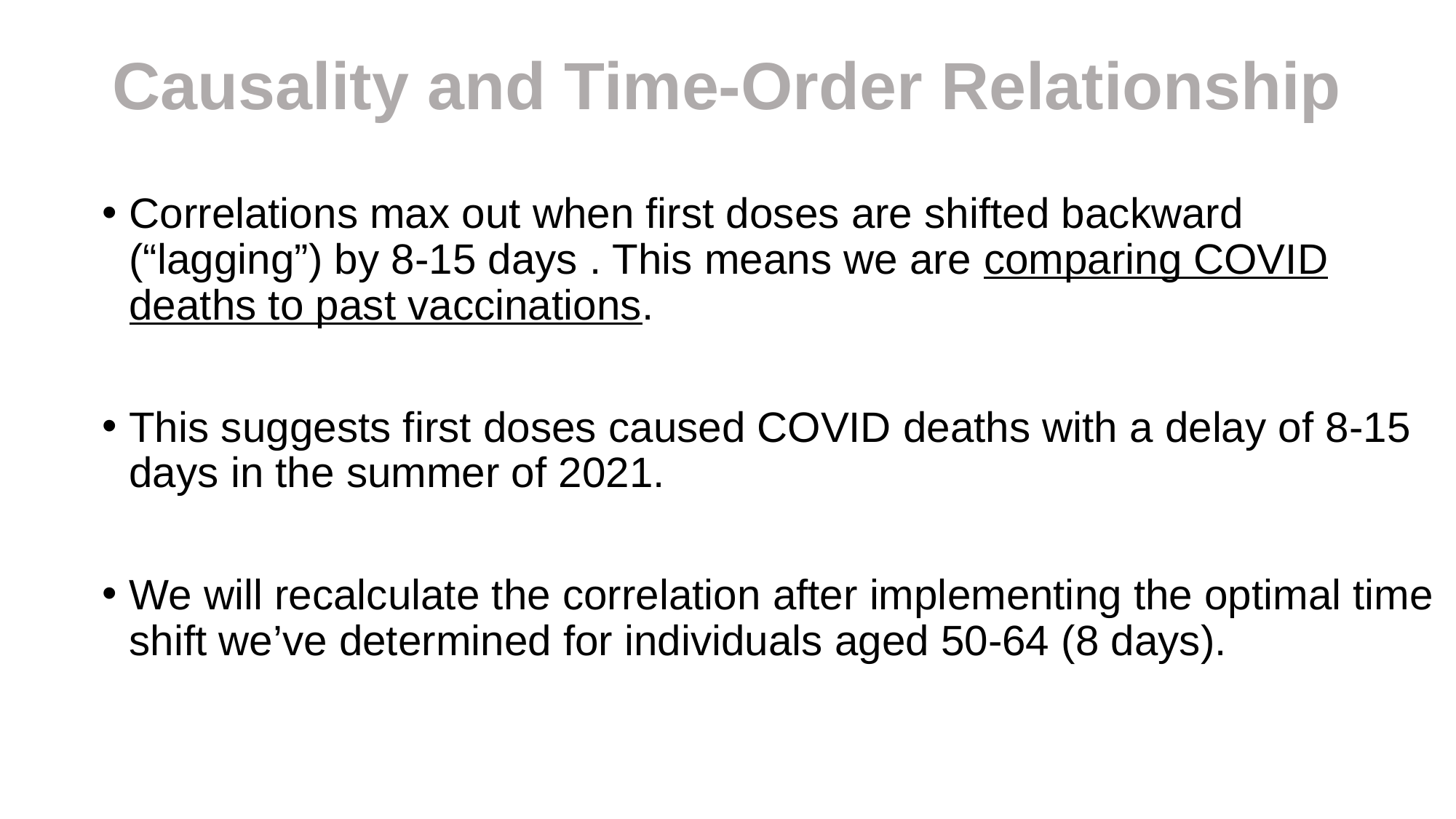

# Causality and Time-Order Relationship
Correlations max out when first doses are shifted backward (“lagging”) by 8-15 days . This means we are comparing COVID deaths to past vaccinations.

This suggests first doses caused COVID deaths with a delay of 8-15 days in the summer of 2021.

We will recalculate the correlation after implementing the optimal time shift we’ve determined for individuals aged 50-64 (8 days).